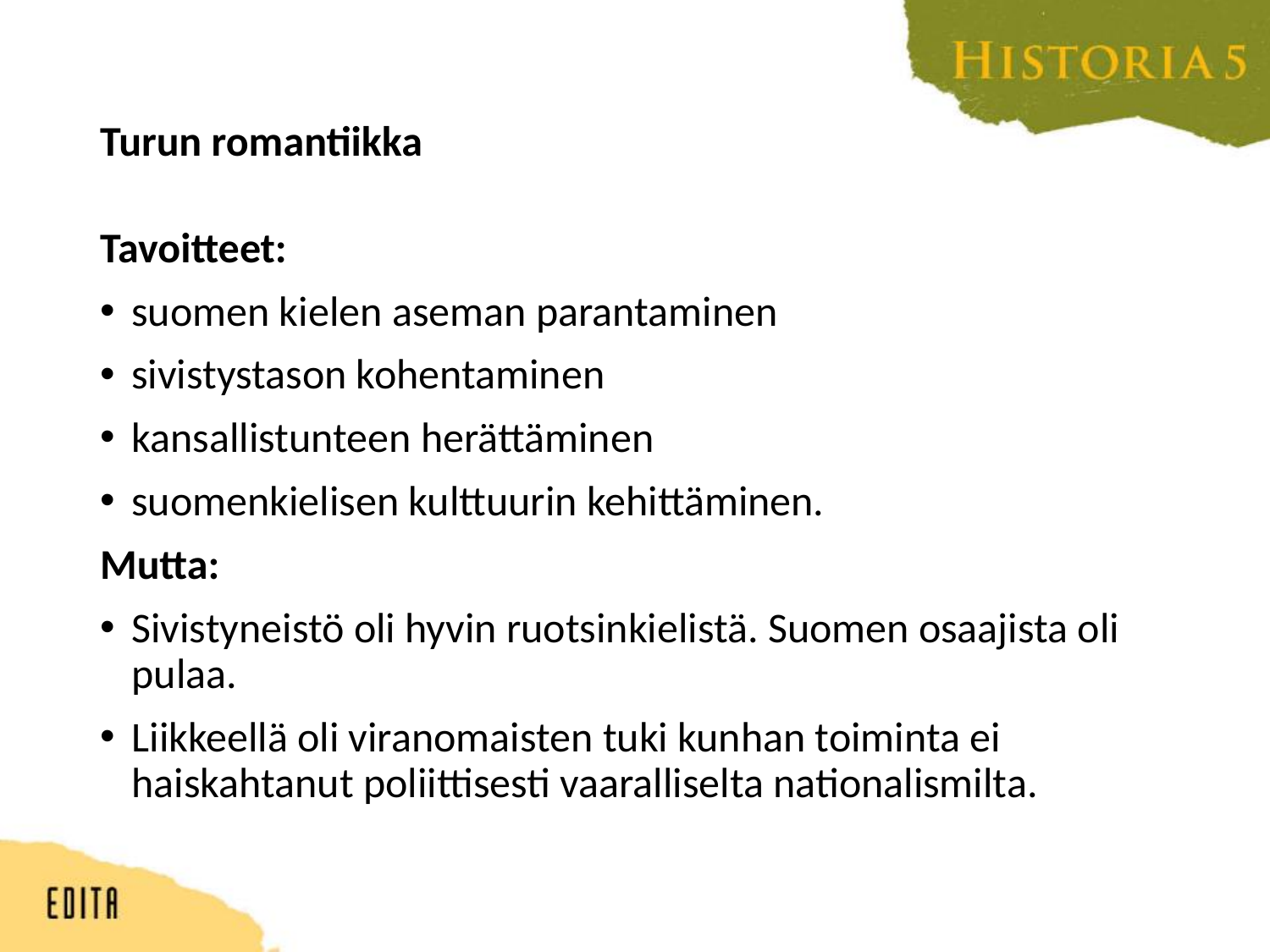

# Turun romantiikka
Tavoitteet:
suomen kielen aseman parantaminen
sivistystason kohentaminen
kansallistunteen herättäminen
suomenkielisen kulttuurin kehittäminen.
Mutta:
Sivistyneistö oli hyvin ruotsinkielistä. Suomen osaajista oli pulaa.
Liikkeellä oli viranomaisten tuki kunhan toiminta ei haiskahtanut poliittisesti vaaralliselta nationalismilta.